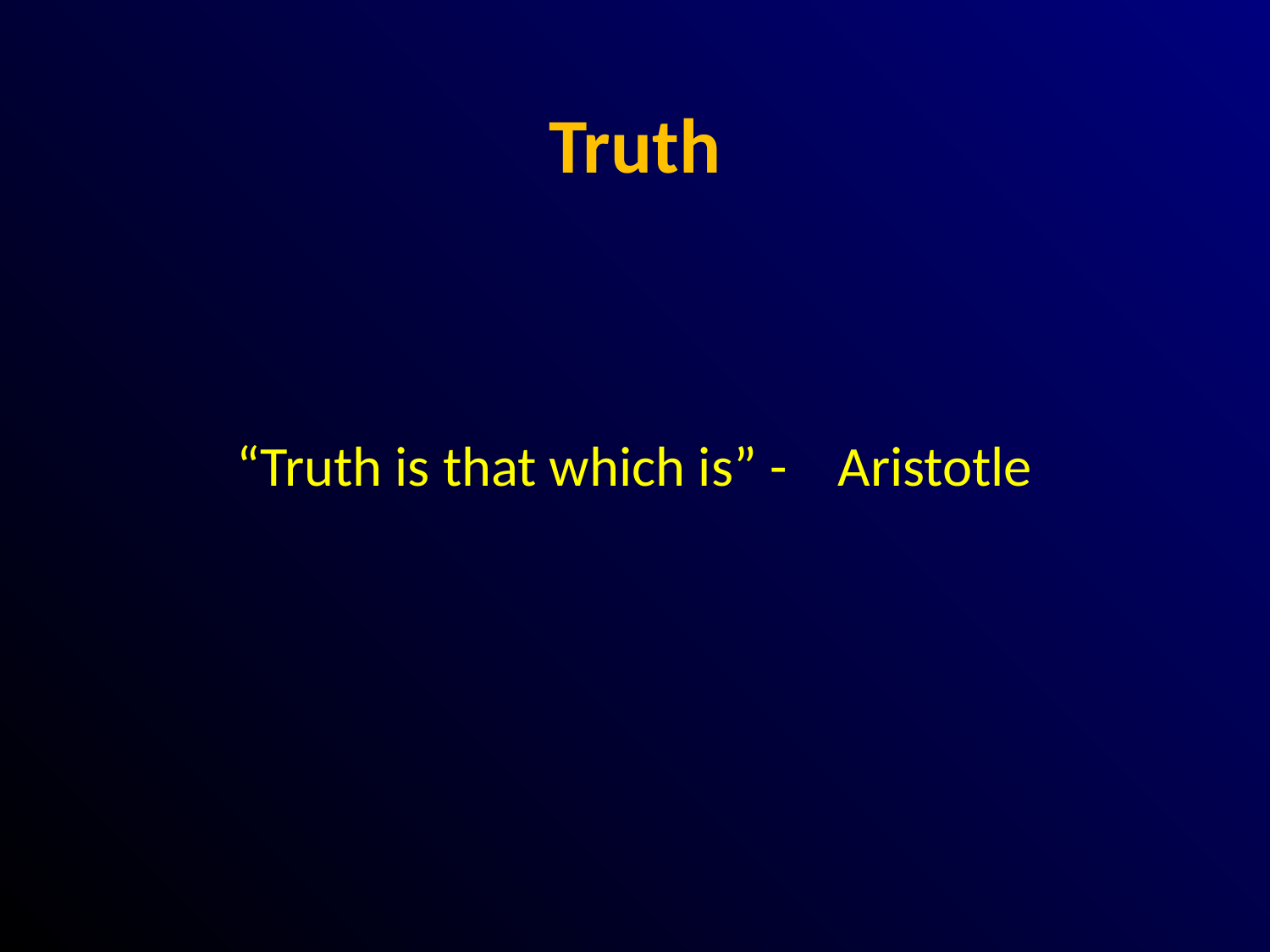

# Truth
“Truth is that which is” -    Aristotle